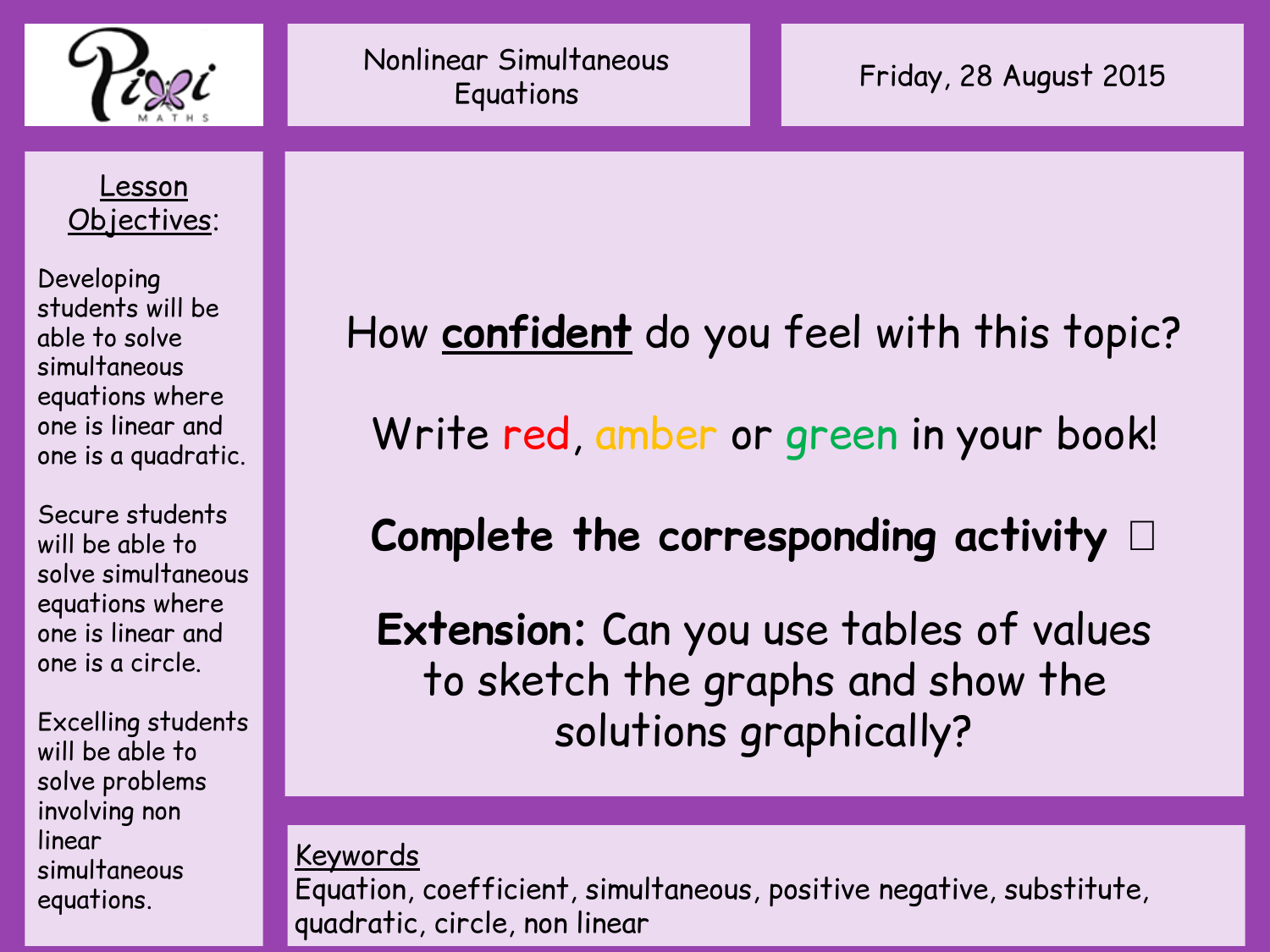

Extension: Can you use tables of values to sketch the graphs and show the solutions graphically?